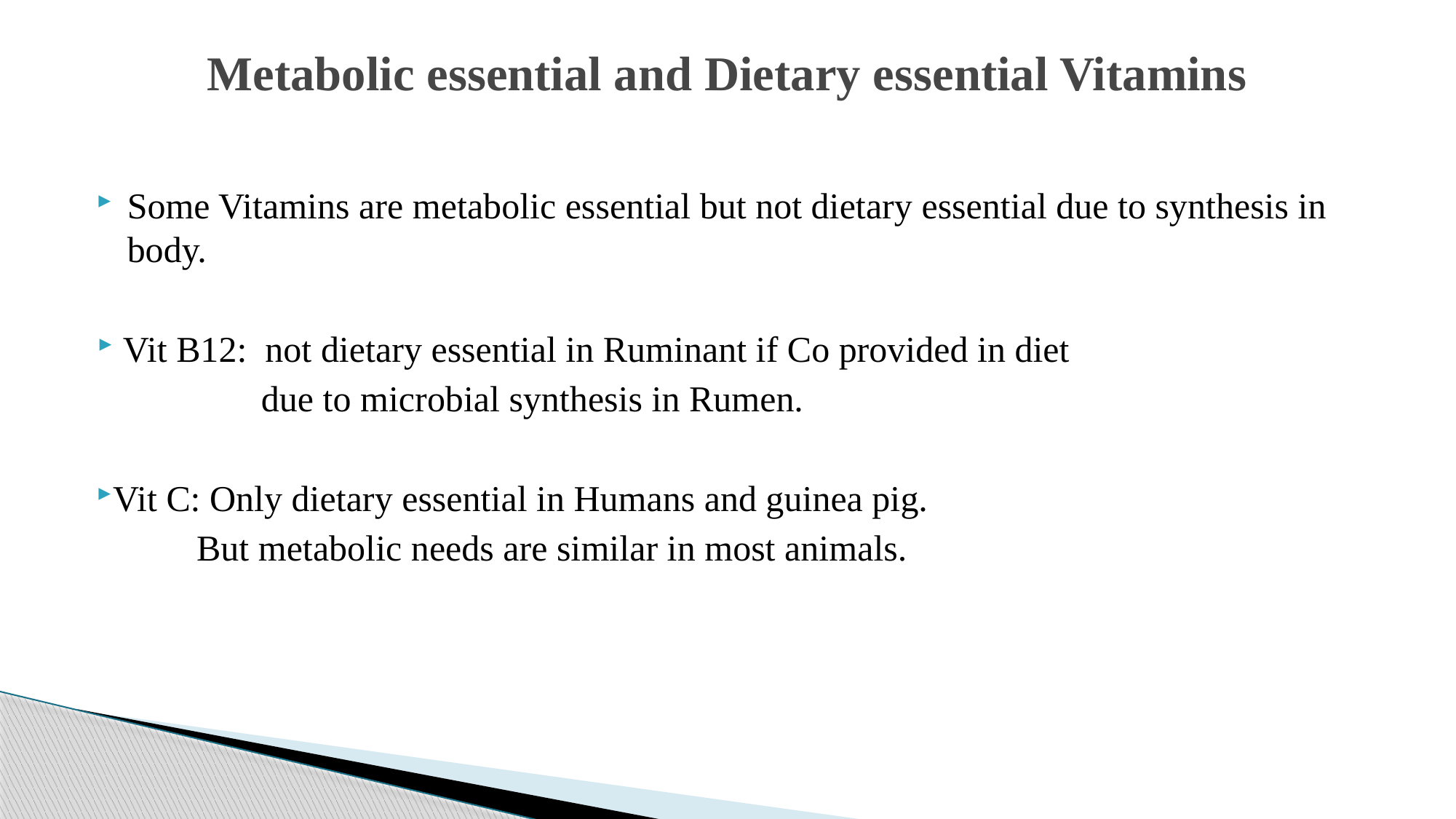

# Metabolic essential and Dietary essential Vitamins
Some Vitamins are metabolic essential but not dietary essential due to synthesis in body.

 Vit B12:  not dietary essential in Ruminant if Co provided in diet
                  due to microbial synthesis in Rumen.

Vit C: Only dietary essential in Humans and guinea pig.
           But metabolic needs are similar in most animals.